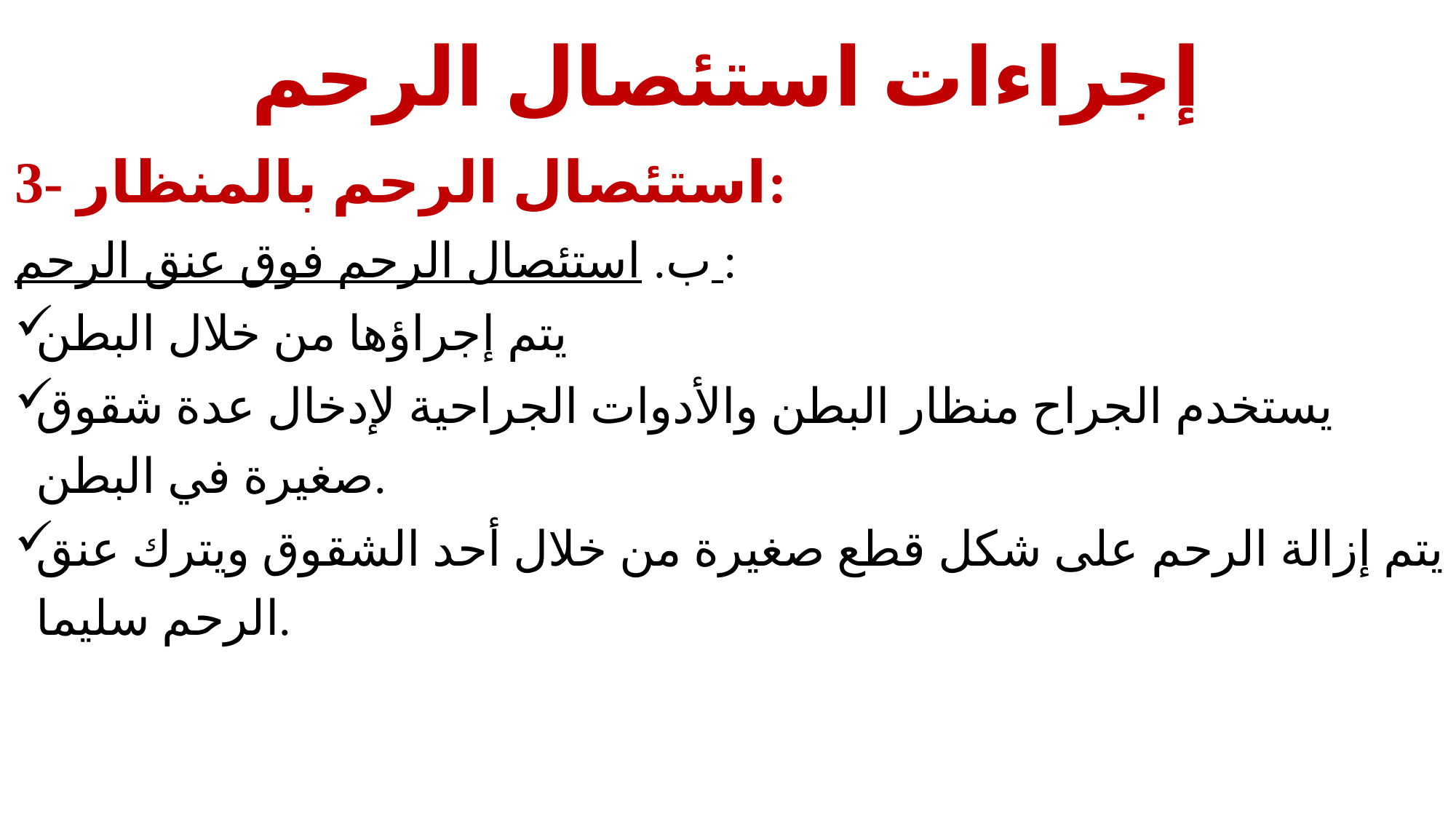

# إجراءات استئصال الرحم
3- استئصال الرحم بالمنظار:
ب. استئصال الرحم فوق عنق الرحم :
يتم إجراؤها من خلال البطن
يستخدم الجراح منظار البطن والأدوات الجراحية لإدخال عدة شقوق صغيرة في البطن.
يتم إزالة الرحم على شكل قطع صغيرة من خلال أحد الشقوق ويترك عنق الرحم سليما.